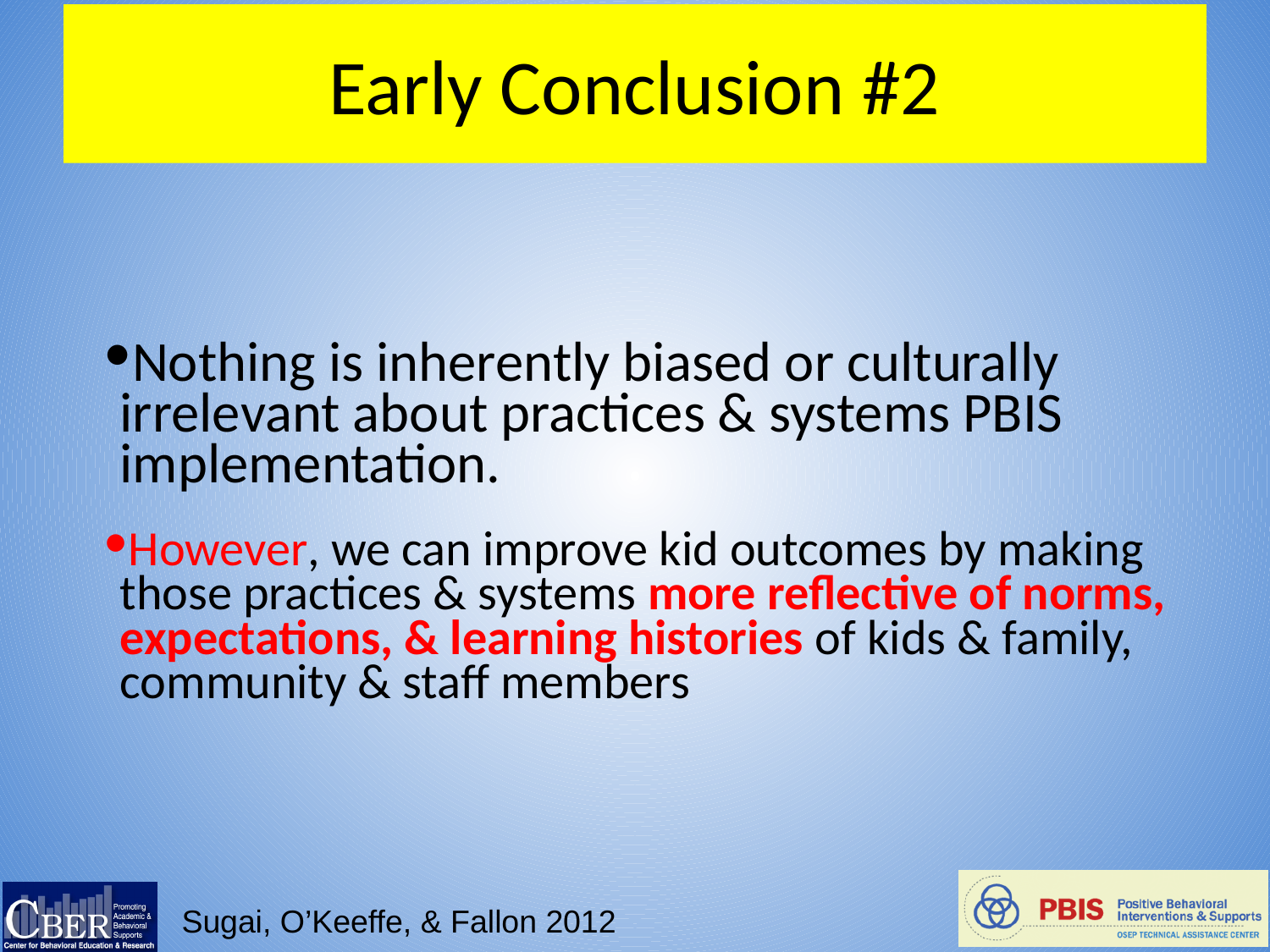

# Early Conclusion #2
Nothing is inherently biased or culturally irrelevant about practices & systems PBIS implementation.

However, we can improve kid outcomes by making those practices & systems more reflective of norms, expectations, & learning histories of kids & family, community & staff members
Sugai, O’Keeffe, & Fallon 2012